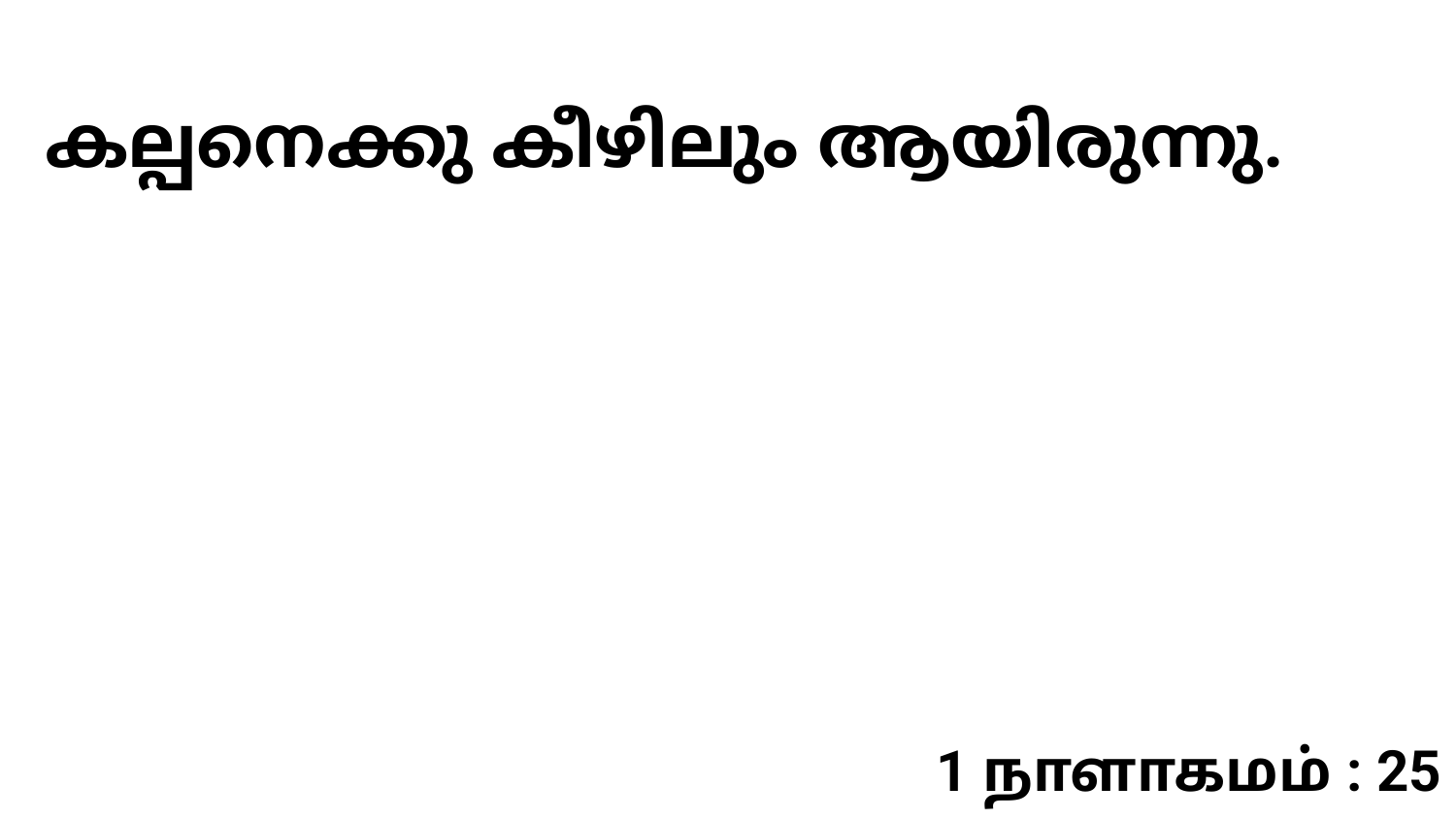

കല്പനെക്കു കീഴിലും ആയിരുന്നു.
1 நாளாகமம் : 25